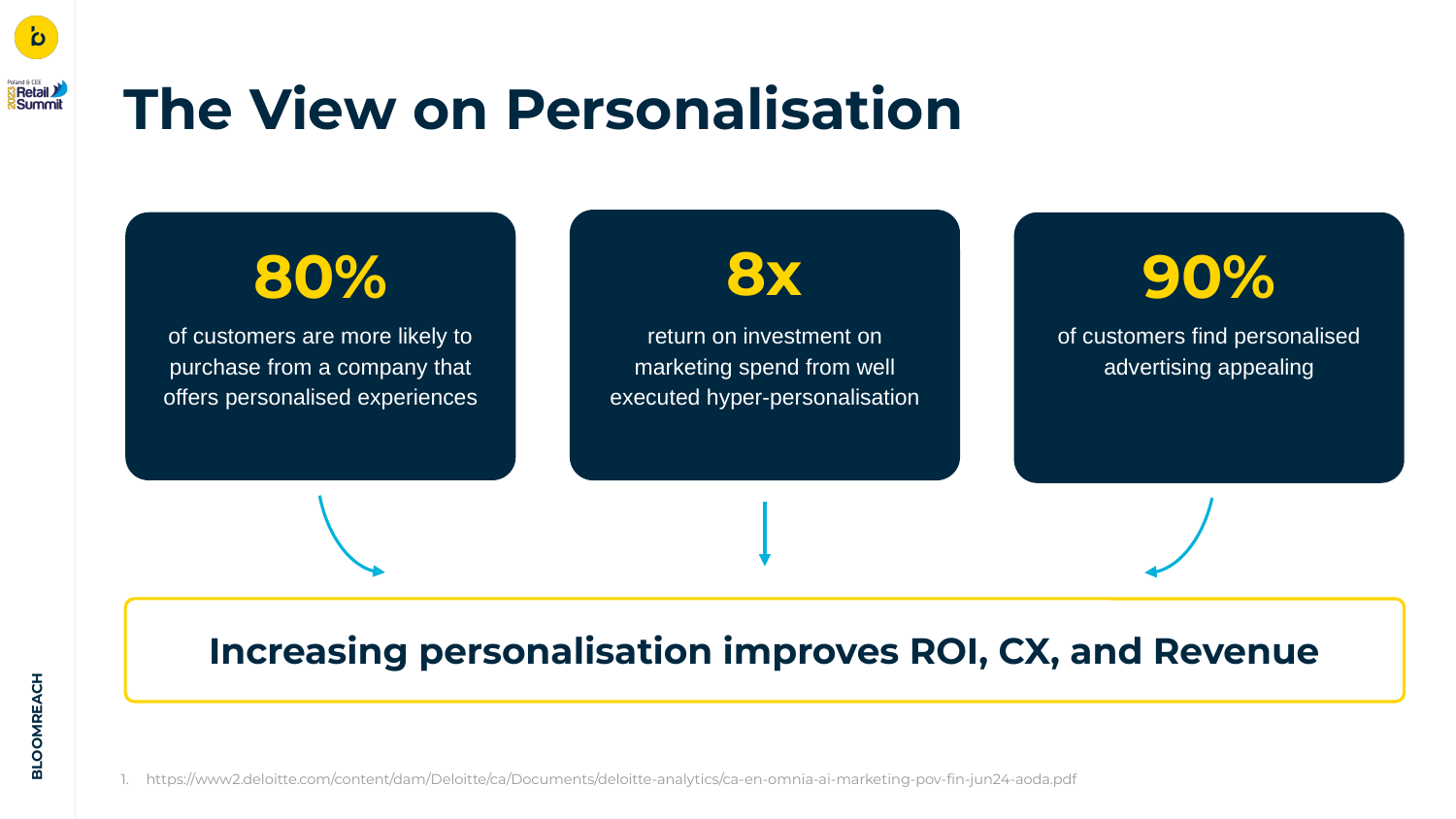

# The View on Personalisation

8x
90%
80%
of customers are more likely to purchase from a company that offers personalised experiences
return on investment on marketing spend from well executed hyper-personalisation
of customers find personalised advertising appealing

Increasing personalisation improves ROI, CX, and Revenue
https://www2.deloitte.com/content/dam/Deloitte/ca/Documents/deloitte-analytics/ca-en-omnia-ai-marketing-pov-fin-jun24-aoda.pdf